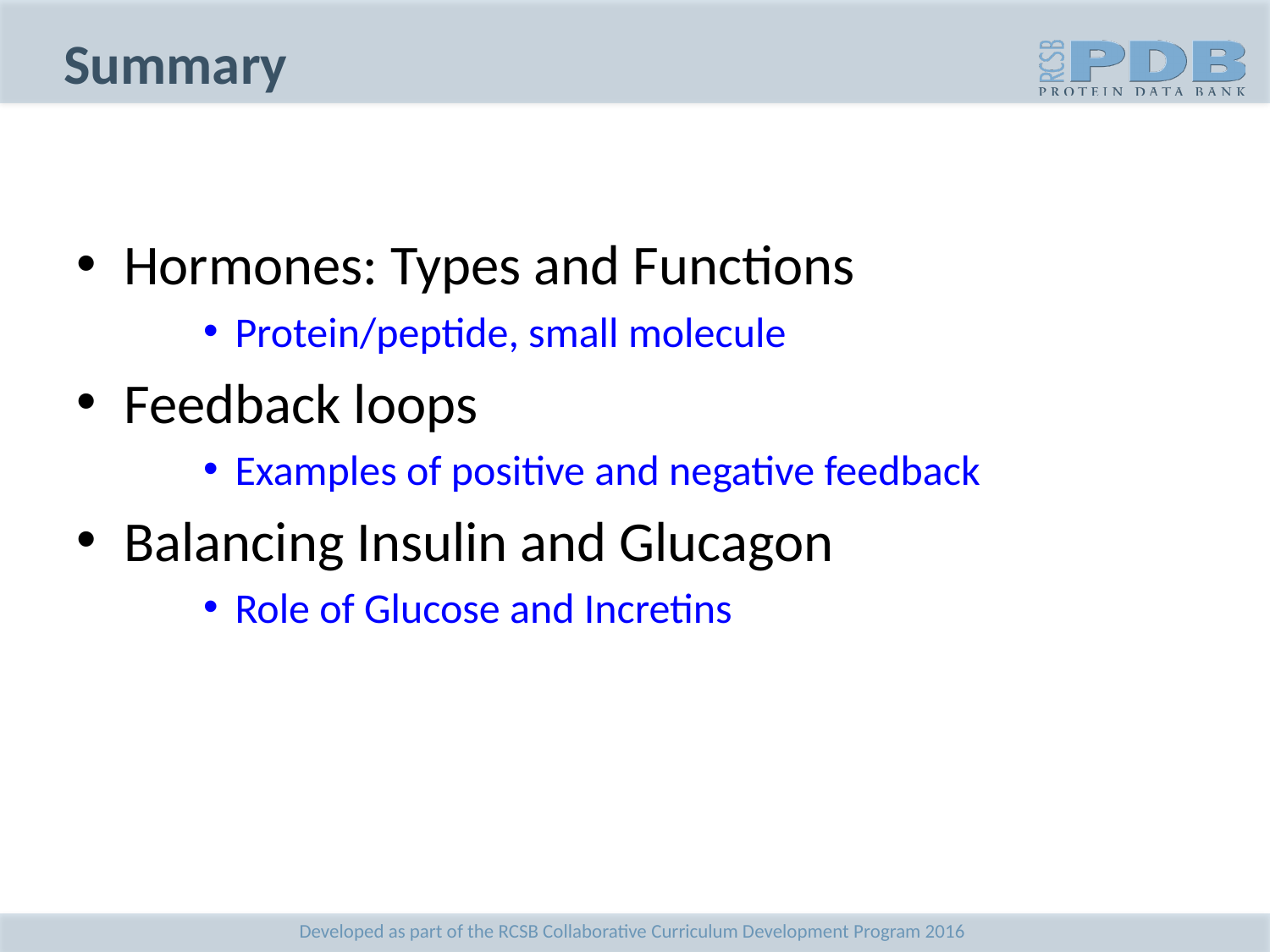

# Summary
Hormones: Types and Functions
Protein/peptide, small molecule
Feedback loops
Examples of positive and negative feedback
Balancing Insulin and Glucagon
Role of Glucose and Incretins
Developed as part of the RCSB Collaborative Curriculum Development Program 2016